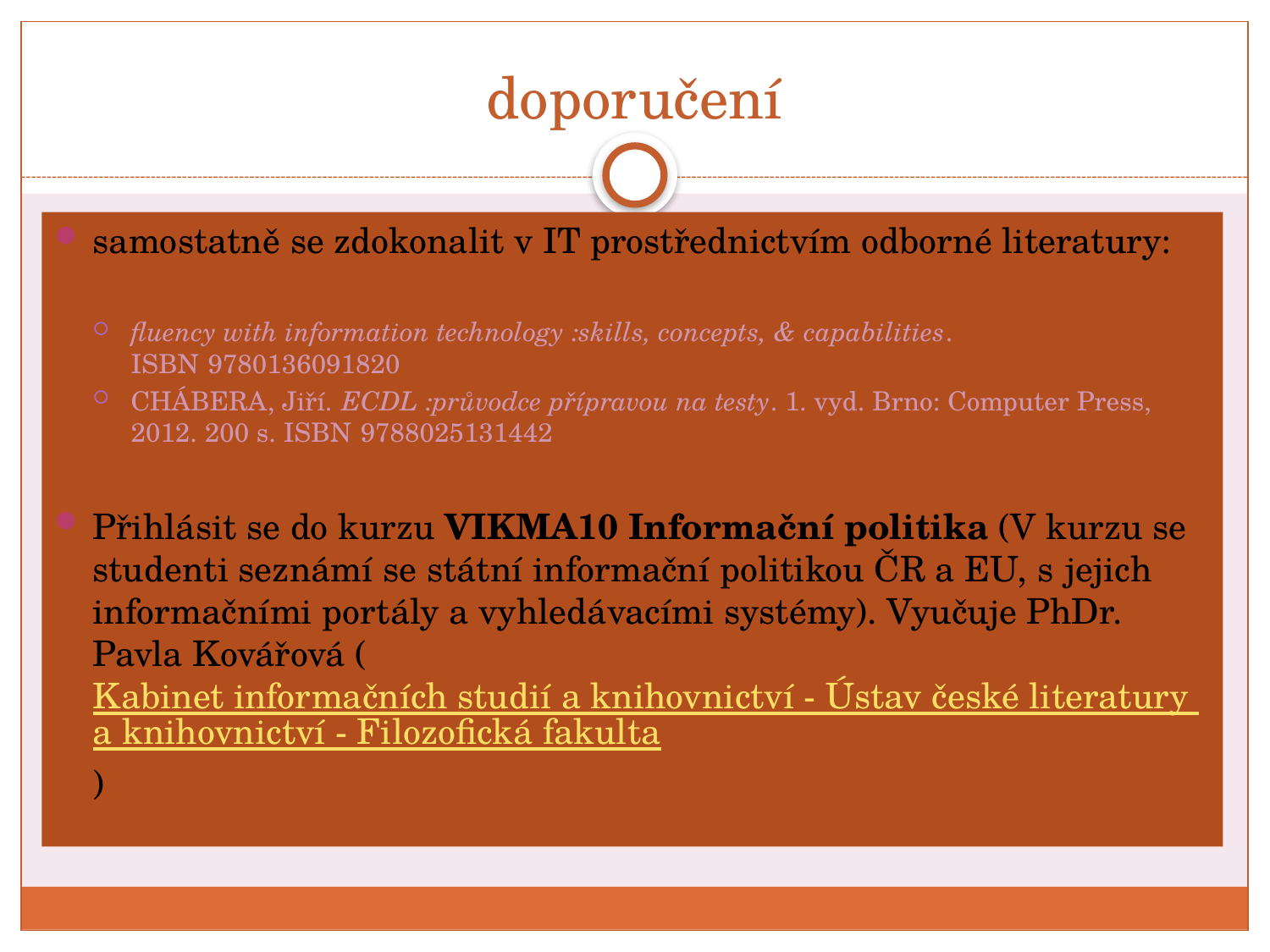

# doporučení
samostatně se zdokonalit v IT prostřednictvím odborné literatury:

fluency with information technology :skills, concepts, & capabilities. ISBN 9780136091820
CHÁBERA, Jiří. ECDL :průvodce přípravou na testy. 1. vyd. Brno: Computer Press, 2012. 200 s. ISBN 9788025131442

Přihlásit se do kurzu VIKMA10 Informační politika (V kurzu se studenti seznámí se státní informační politikou ČR a EU, s jejich informačními portály a vyhledávacími systémy). Vyučuje PhDr. Pavla Kovářová (Kabinet informačních studií a knihovnictví - Ústav české literatury a knihovnictví - Filozofická fakulta)